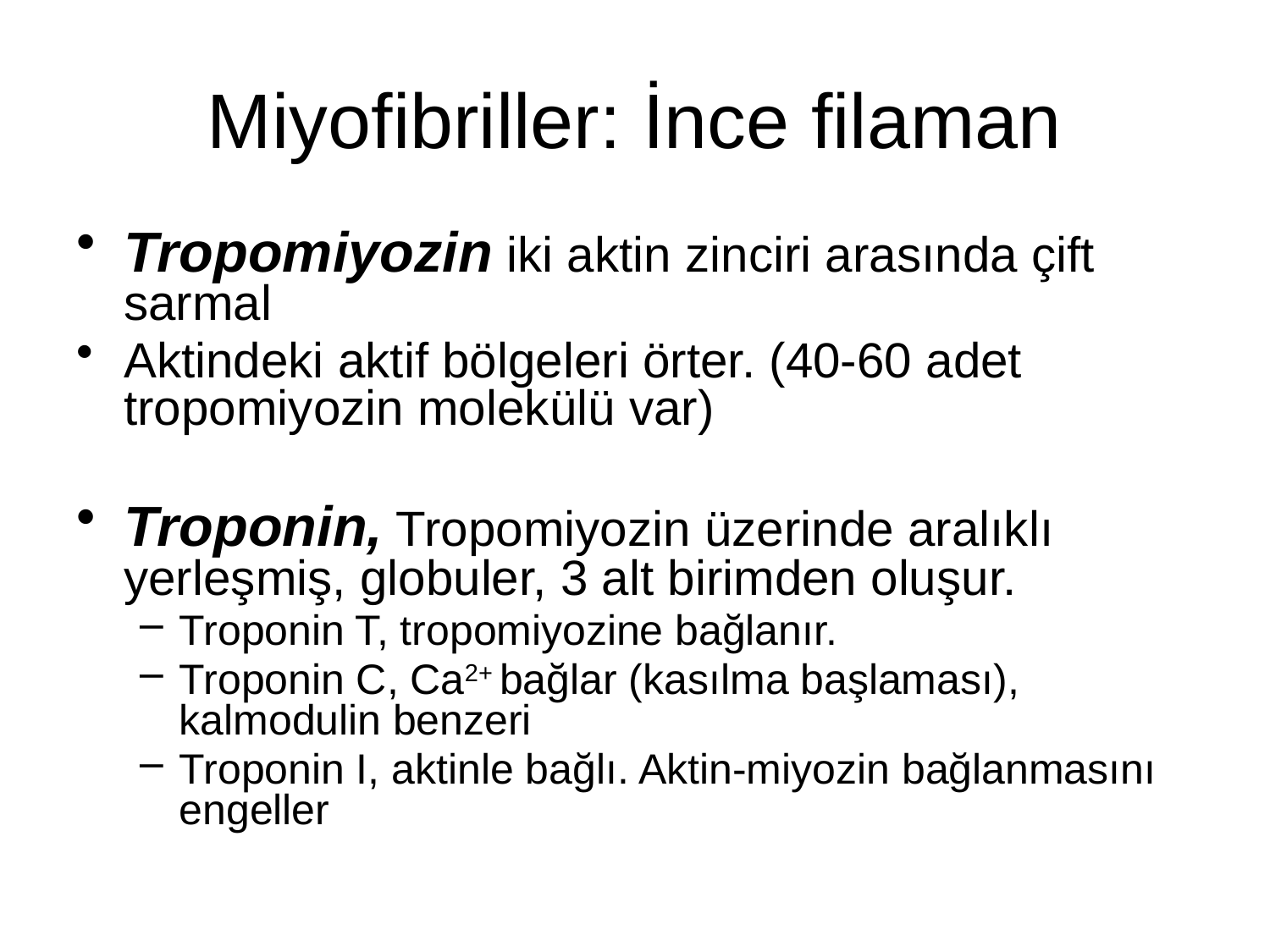

# Miyofibriller: İnce filaman
Tropomiyozin iki aktin zinciri arasında çift sarmal
Aktindeki aktif bölgeleri örter. (40-60 adet tropomiyozin molekülü var)

Troponin, Tropomiyozin üzerinde aralıklı yerleşmiş, globuler, 3 alt birimden oluşur.
Troponin T, tropomiyozine bağlanır.
Troponin C, Ca2+ bağlar (kasılma başlaması), kalmodulin benzeri
Troponin I, aktinle bağlı. Aktin-miyozin bağlanmasını engeller